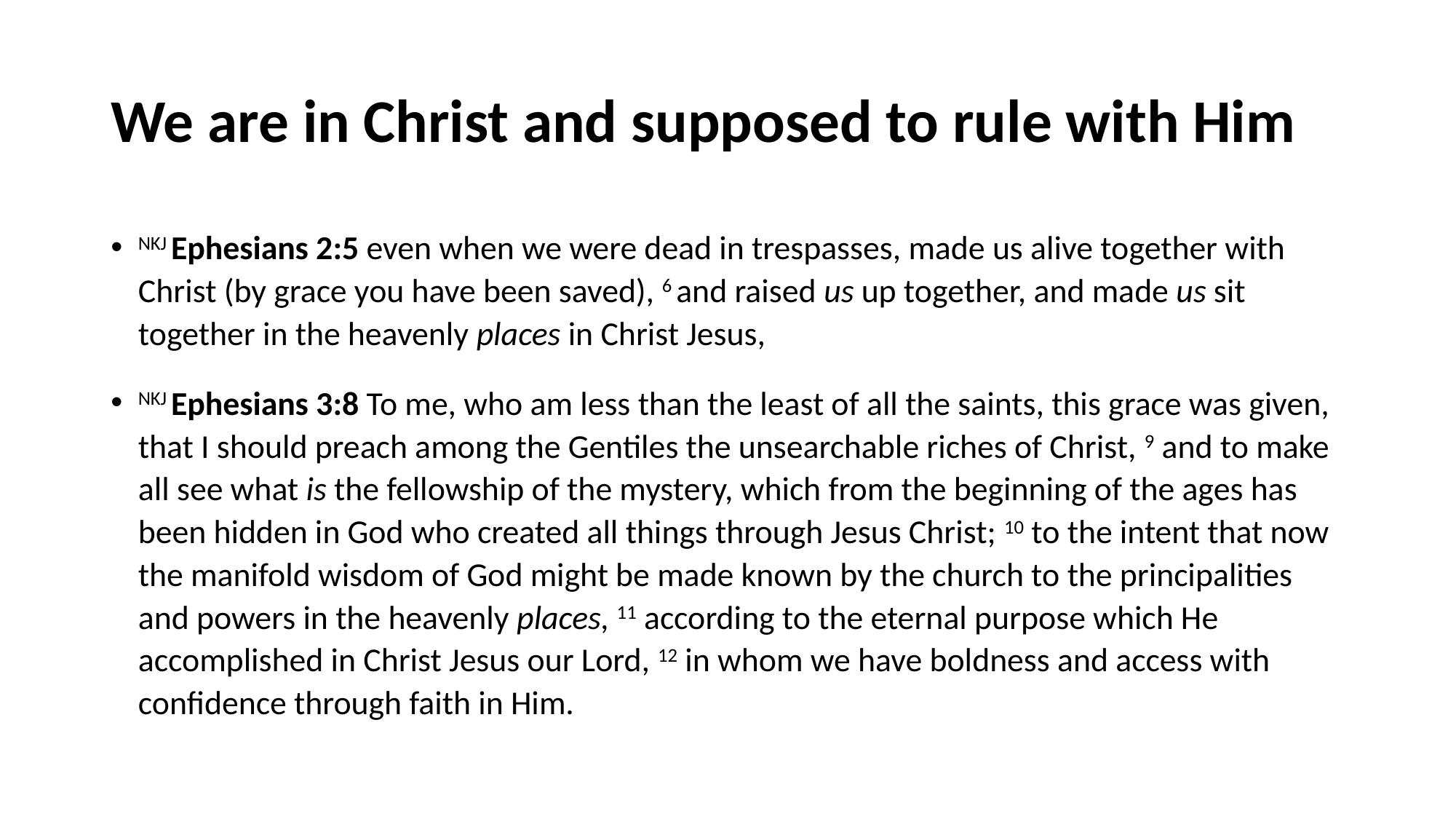

# We are in Christ and supposed to rule with Him
NKJ Ephesians 2:5 even when we were dead in trespasses, made us alive together with Christ (by grace you have been saved), 6 and raised us up together, and made us sit together in the heavenly places in Christ Jesus,
NKJ Ephesians 3:8 To me, who am less than the least of all the saints, this grace was given, that I should preach among the Gentiles the unsearchable riches of Christ, 9 and to make all see what is the fellowship of the mystery, which from the beginning of the ages has been hidden in God who created all things through Jesus Christ; 10 to the intent that now the manifold wisdom of God might be made known by the church to the principalities and powers in the heavenly places, 11 according to the eternal purpose which He accomplished in Christ Jesus our Lord, 12 in whom we have boldness and access with confidence through faith in Him.